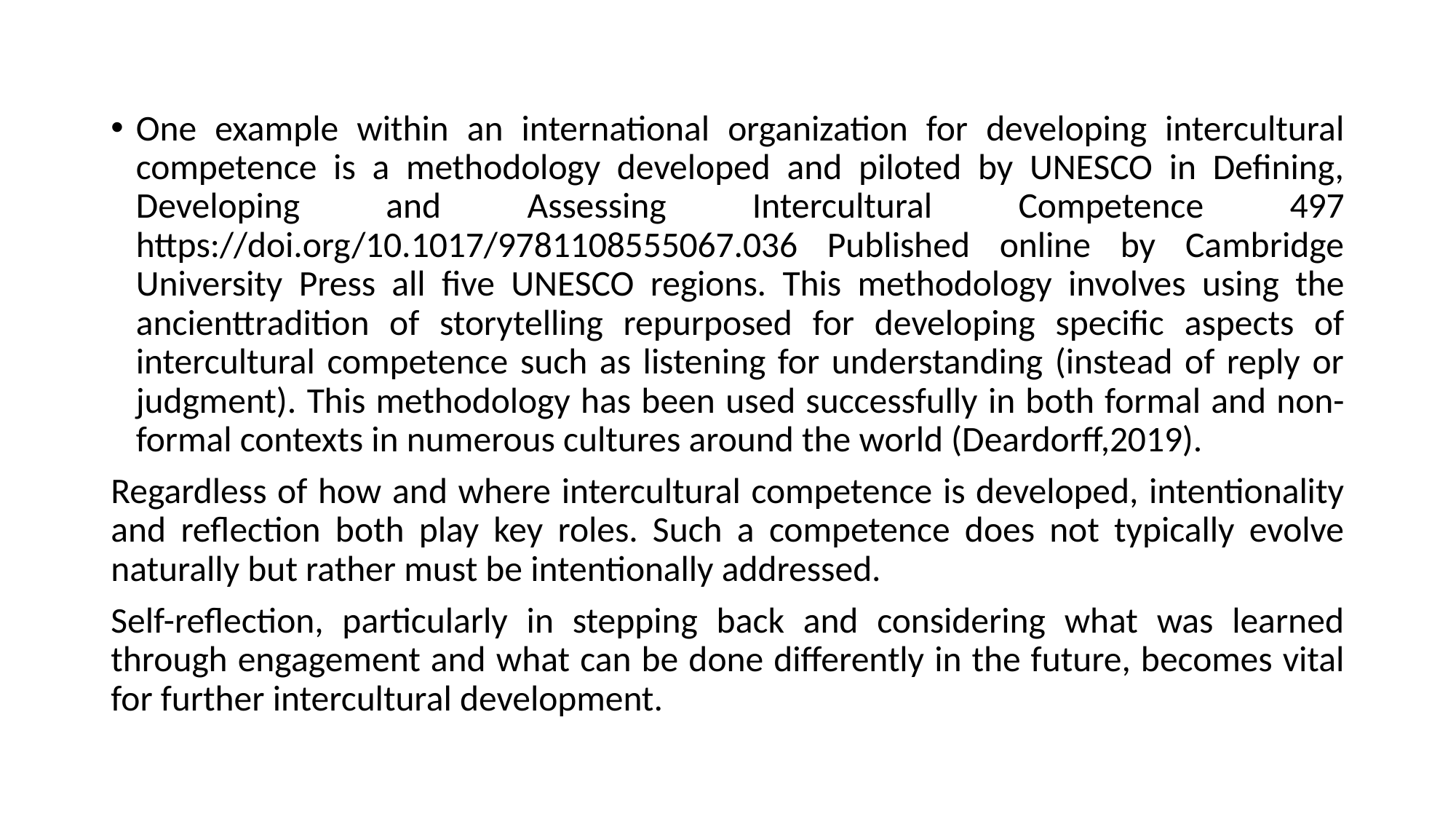

#
One example within an international organization for developing intercultural competence is a methodology developed and piloted by UNESCO in Defining, Developing and Assessing Intercultural Competence 497 https://doi.org/10.1017/9781108555067.036 Published online by Cambridge University Press all five UNESCO regions. This methodology involves using the ancienttradition of storytelling repurposed for developing specific aspects of intercultural competence such as listening for understanding (instead of reply or judgment). This methodology has been used successfully in both formal and non-formal contexts in numerous cultures around the world (Deardorff,2019).
Regardless of how and where intercultural competence is developed, intentionality and reflection both play key roles. Such a competence does not typically evolve naturally but rather must be intentionally addressed.
Self-reflection, particularly in stepping back and considering what was learned through engagement and what can be done differently in the future, becomes vital for further intercultural development.